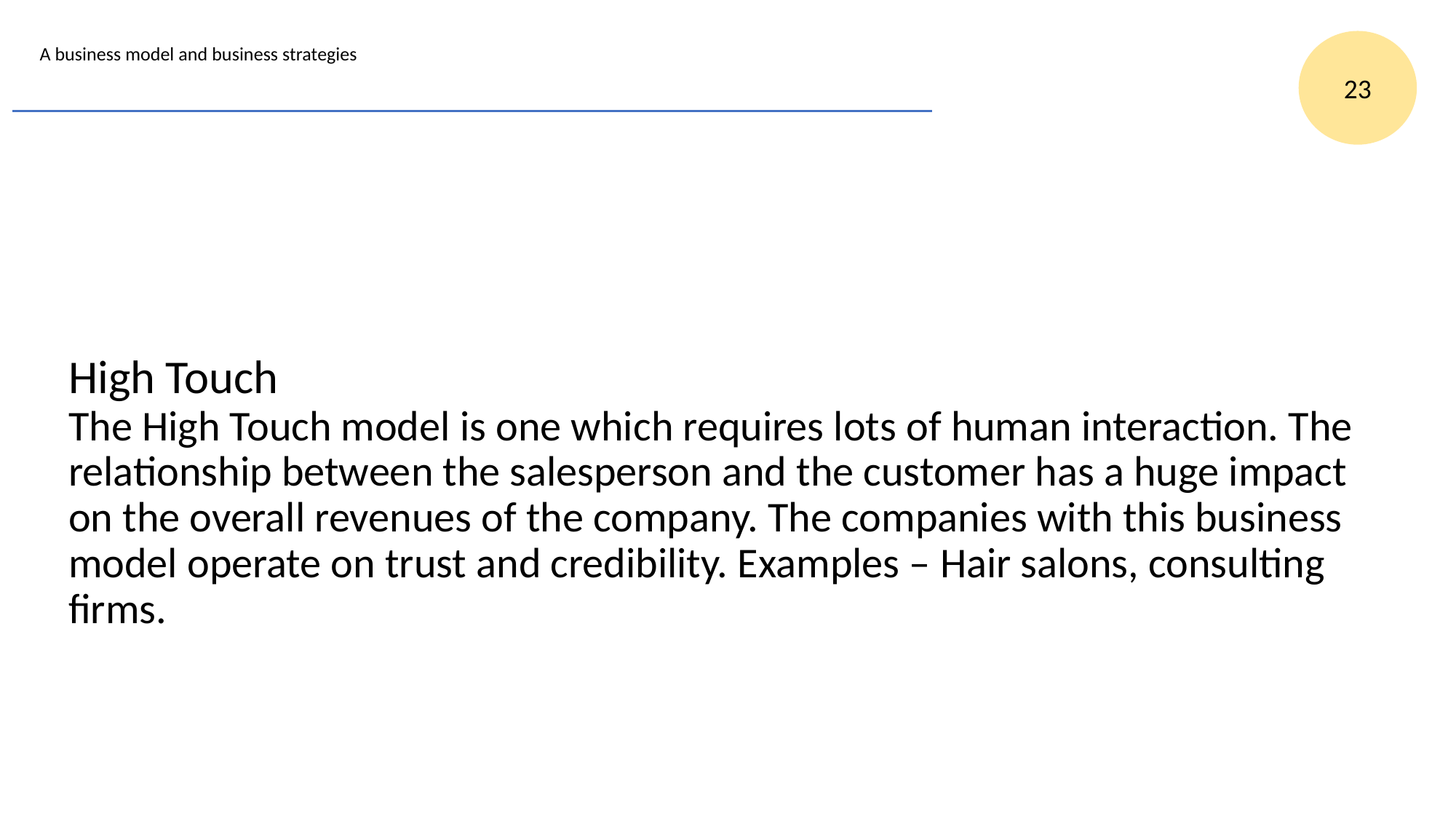

23
# A business model and business strategies
High Touch
The High Touch model is one which requires lots of human interaction. The relationship between the salesperson and the customer has a huge impact on the overall revenues of the company. The companies with this business model operate on trust and credibility. Examples – Hair salons, consulting firms.